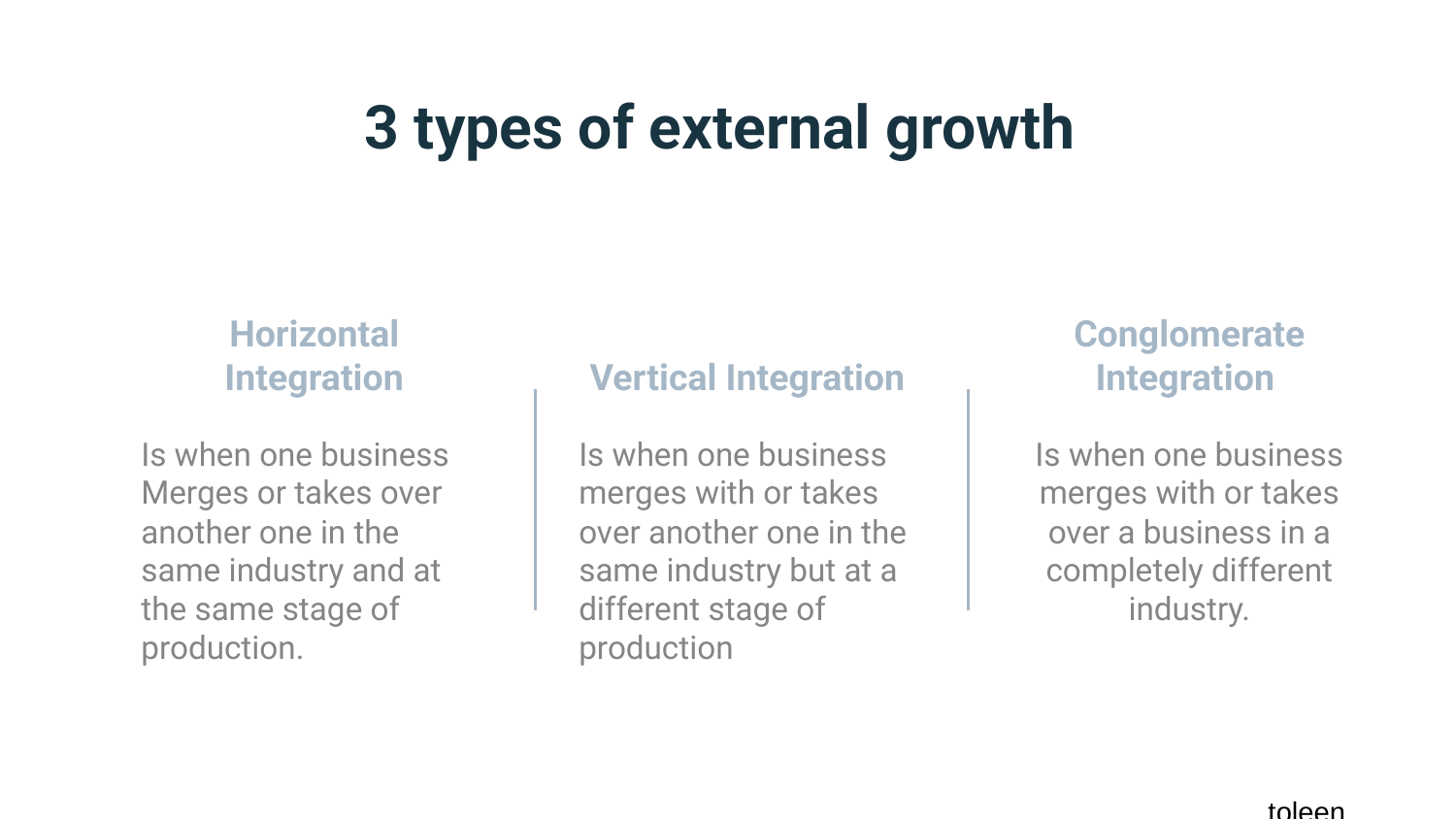

3 types of external growth
# Horizontal Integration
Vertical Integration
Conglomerate Integration
Is when one business Merges or takes over another one in the same industry and at the same stage of production.
Is when one business merges with or takes over another one in the same industry but at a different stage of production
Is when one business merges with or takes over a business in a completely different industry.
toleen